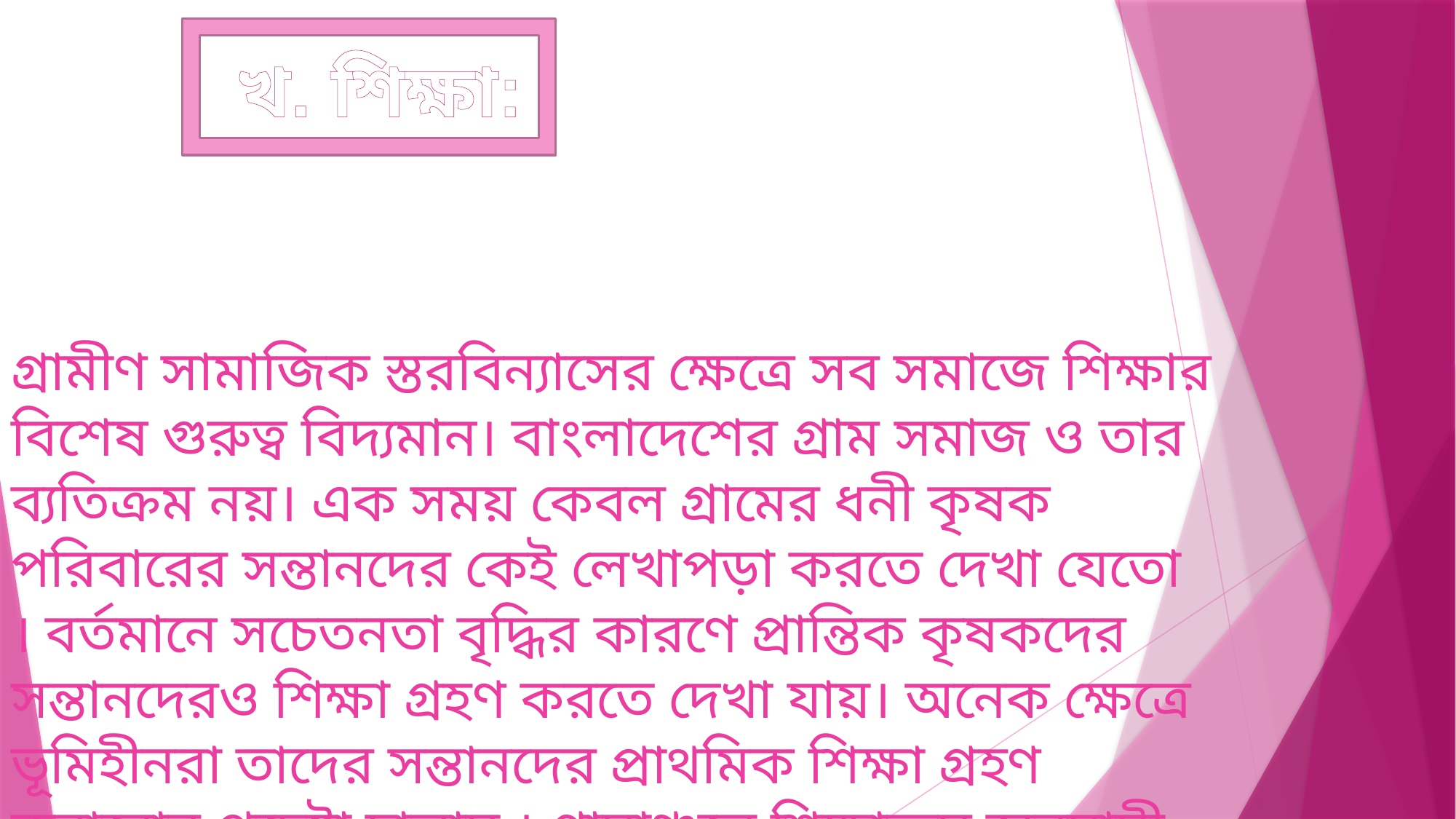

খ. শিক্ষা:
# গ্রামীণ সামাজিক স্তরবিন্যাসের ক্ষেত্রে সব সমাজে শিক্ষার বিশেষ গুরুত্ব বিদ্যমান। বাংলাদেশের গ্রাম সমাজ ও তার ব্যতিক্রম নয়। এক সময় কেবল গ্রামের ধনী কৃষক পরিবারের সন্তানদের কেই লেখাপড়া করতে দেখা যেতো । বর্তমানে সচেতনতা বৃদ্ধির কারণে প্রান্তিক কৃষকদের সন্তানদেরও শিক্ষা গ্রহণ করতে দেখা যায়। অনেক ক্ষেত্রে ভূমিহীনরা তাদের সন্তানদের প্রাথমিক শিক্ষা গ্রহণ করানোর প্রচেষ্টা চালায় । গ্রামাঞ্চলে শিক্ষাক্রম অনুযায়ী যে স্তরবিন্যাস দেখা যায় তা হল-